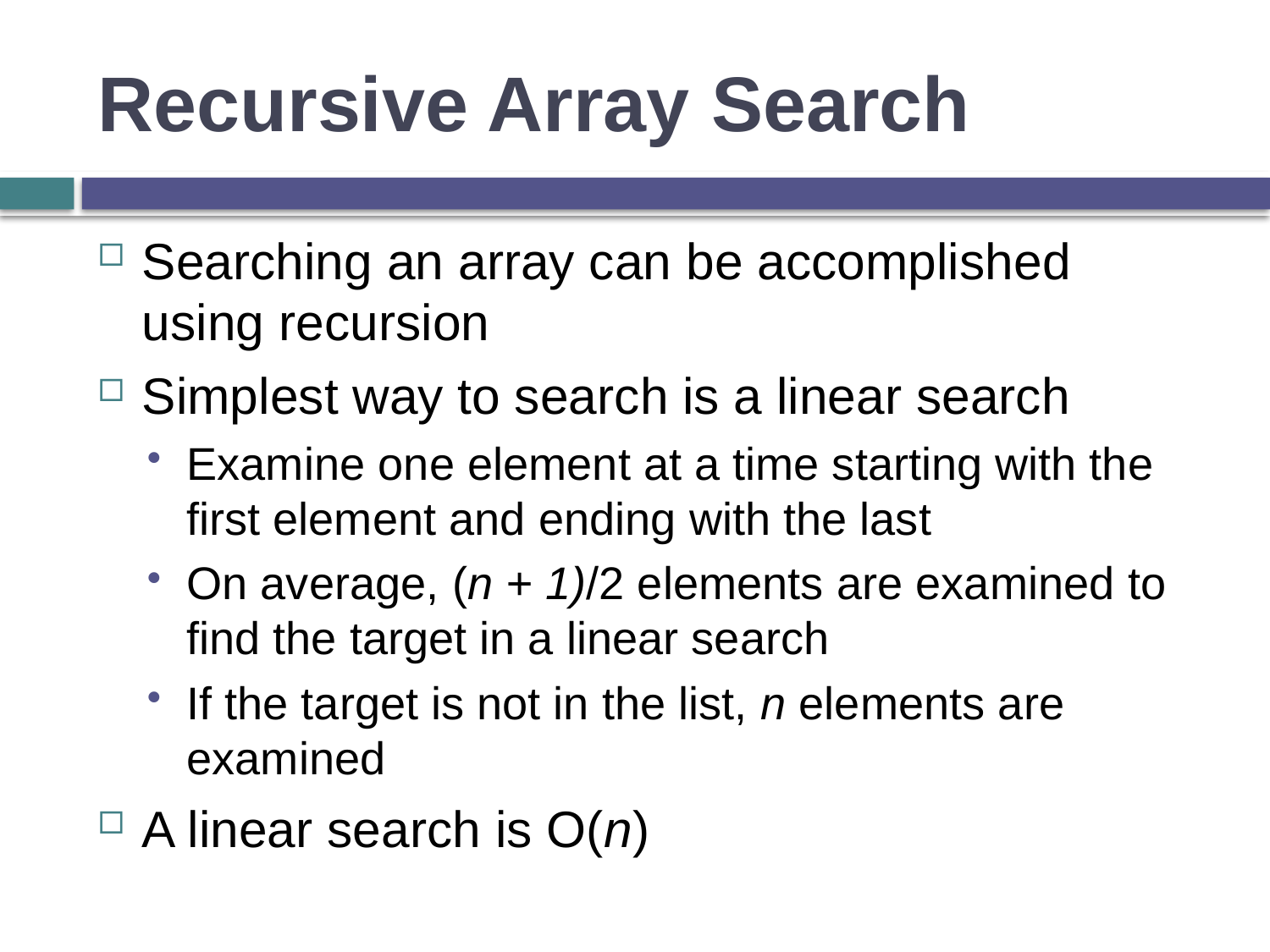

# Recursive Array Search
Searching an array can be accomplished using recursion
Simplest way to search is a linear search
Examine one element at a time starting with the first element and ending with the last
On average, (n + 1)/2 elements are examined to find the target in a linear search
If the target is not in the list, n elements are examined
A linear search is O(n)